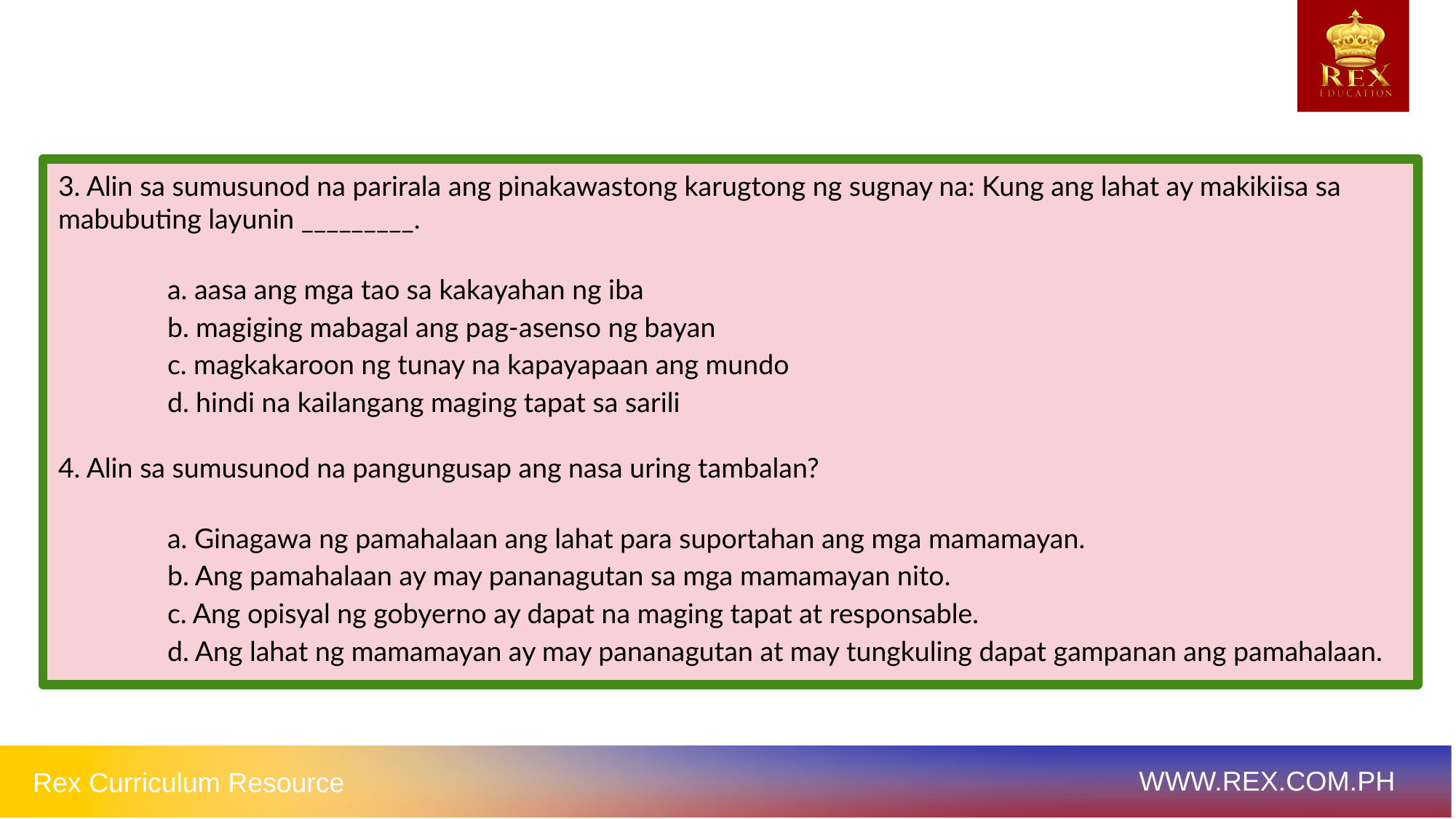

3. Alin sa sumusunod na parirala ang pinakawastong karugtong ng sugnay na: Kung ang lahat ay makikiisa sa mabubuting layunin _________.

	a. aasa ang mga tao sa kakayahan ng iba
	b. magiging mabagal ang pag-asenso ng bayan
	c. magkakaroon ng tunay na kapayapaan ang mundo
	d. hindi na kailangang maging tapat sa sarili

4. Alin sa sumusunod na pangungusap ang nasa uring tambalan?

	a. Ginagawa ng pamahalaan ang lahat para suportahan ang mga mamamayan.
	b. Ang pamahalaan ay may pananagutan sa mga mamamayan nito.
	c. Ang opisyal ng gobyerno ay dapat na maging tapat at responsable.
	d. Ang lahat ng mamamayan ay may pananagutan at may tungkuling dapat gampanan ang pamahalaan.